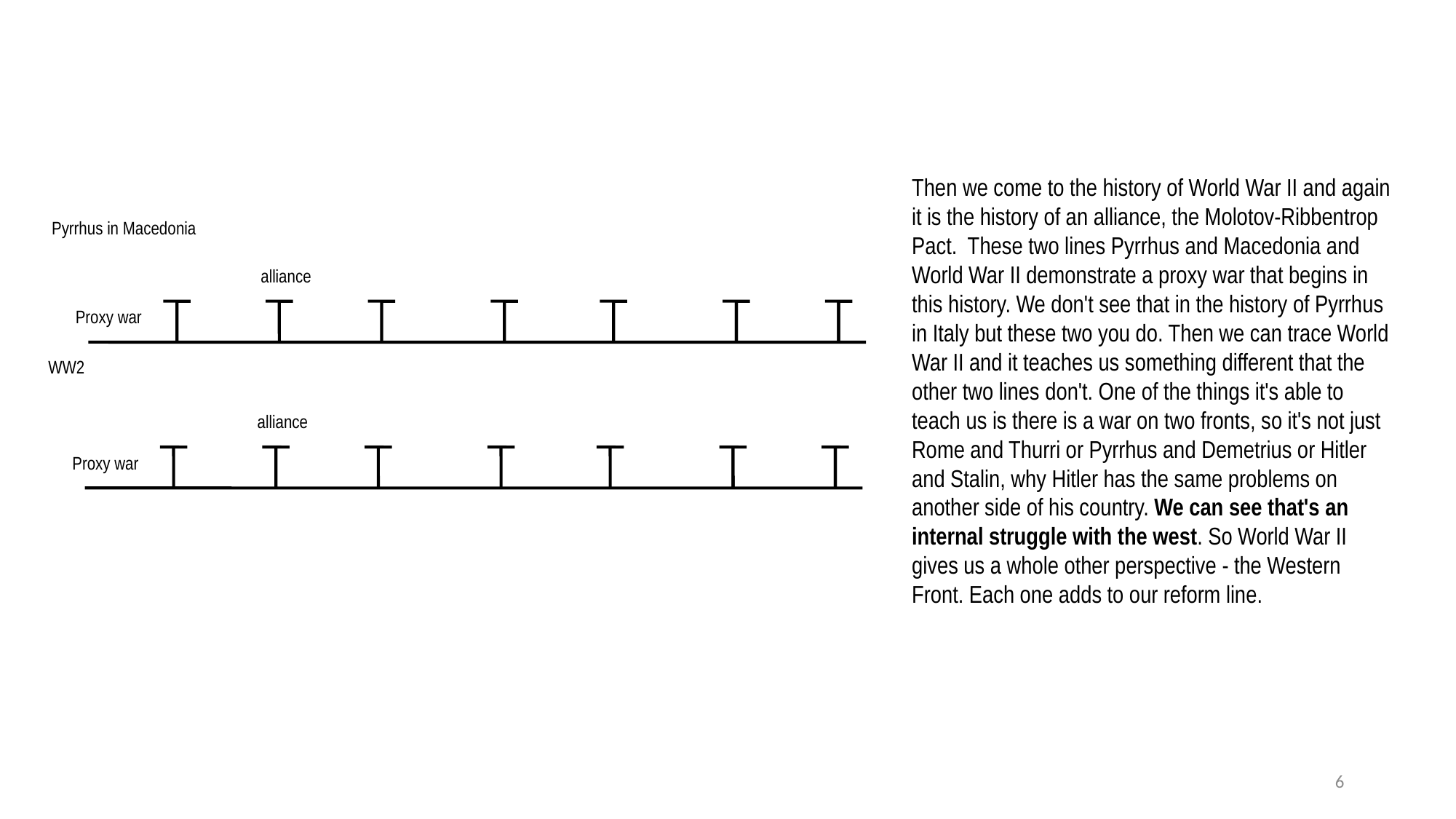

Then we come to the history of World War II and again it is the history of an alliance, the Molotov-Ribbentrop Pact.  These two lines Pyrrhus and Macedonia and World War II demonstrate a proxy war that begins in this history. We don't see that in the history of Pyrrhus in Italy but these two you do. Then we can trace World War II and it teaches us something different that the other two lines don't. One of the things it's able to teach us is there is a war on two fronts, so it's not just Rome and Thurri or Pyrrhus and Demetrius or Hitler and Stalin, why Hitler has the same problems on another side of his country. We can see that's an internal struggle with the west. So World War II gives us a whole other perspective - the Western Front. Each one adds to our reform line.

Pyrrhus in Macedonia

alliance

Proxy war

WW2

alliance

Proxy war

6